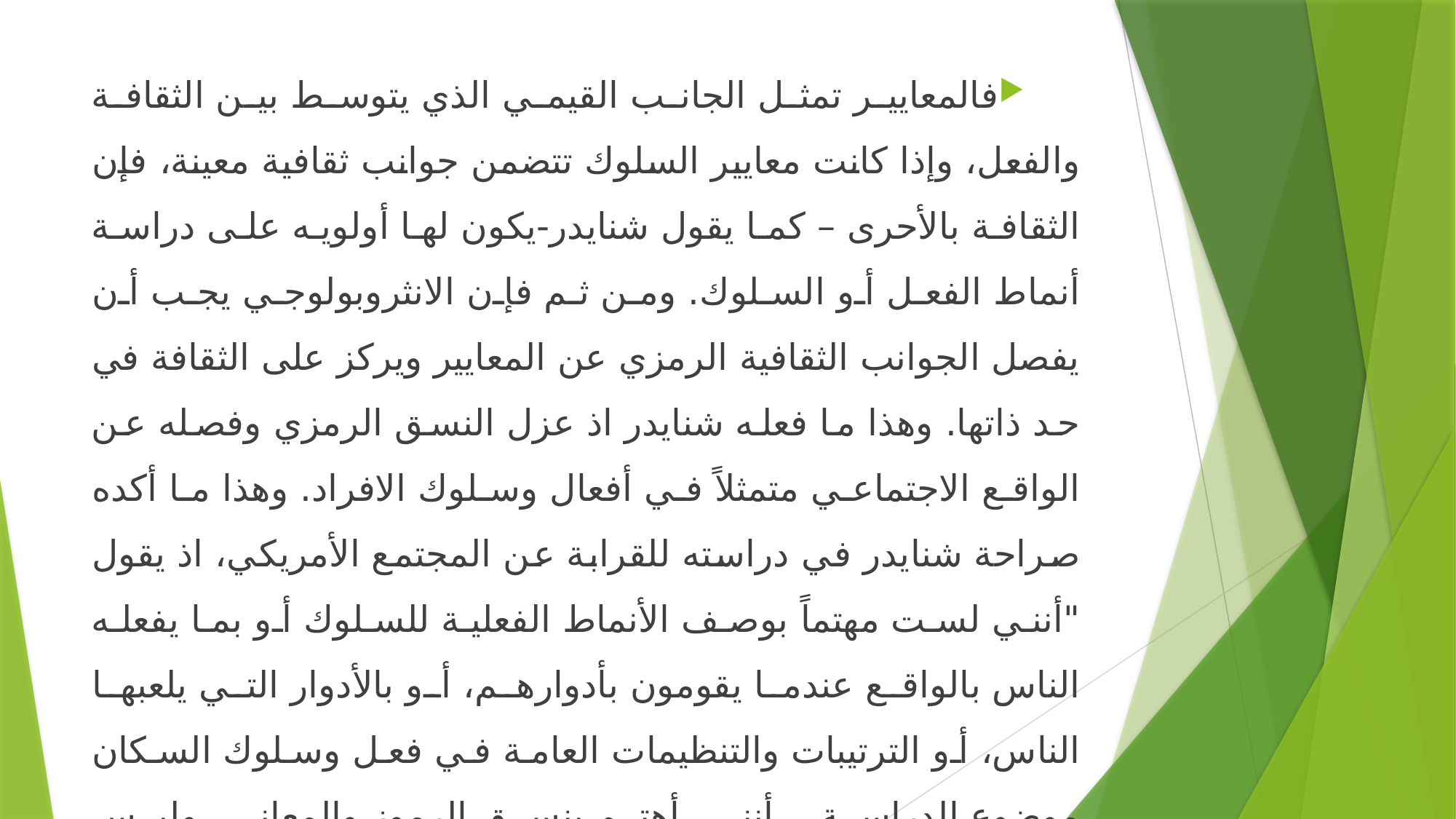

فالمعايير تمثل الجانب القيمي الذي يتوسط بين الثقافة والفعل، وإذا كانت معايير السلوك تتضمن جوانب ثقافية معينة، فإن الثقافة بالأحرى – كما يقول شنايدر-يكون لها أولويه على دراسة أنماط الفعل أو السلوك. ومن ثم فإن الانثروبولوجي يجب أن يفصل الجوانب الثقافية الرمزي عن المعايير ويركز على الثقافة في حد ذاتها. وهذا ما فعله شنايدر اذ عزل النسق الرمزي وفصله عن الواقع الاجتماعي متمثلاً في أفعال وسلوك الافراد. وهذا ما أكده صراحة شنايدر في دراسته للقرابة عن المجتمع الأمريكي، اذ يقول "أنني لست مهتماً بوصف الأنماط الفعلية للسلوك أو بما يفعله الناس بالواقع عندما يقومون بأدوارهم، أو بالأدوار التي يلعبها الناس، أو الترتيبات والتنظيمات العامة في فعل وسلوك السكان موضوع الدراسة... أنني أهتم بنسق الرموز والمعاني وليس بالوصف على أي مستوى".